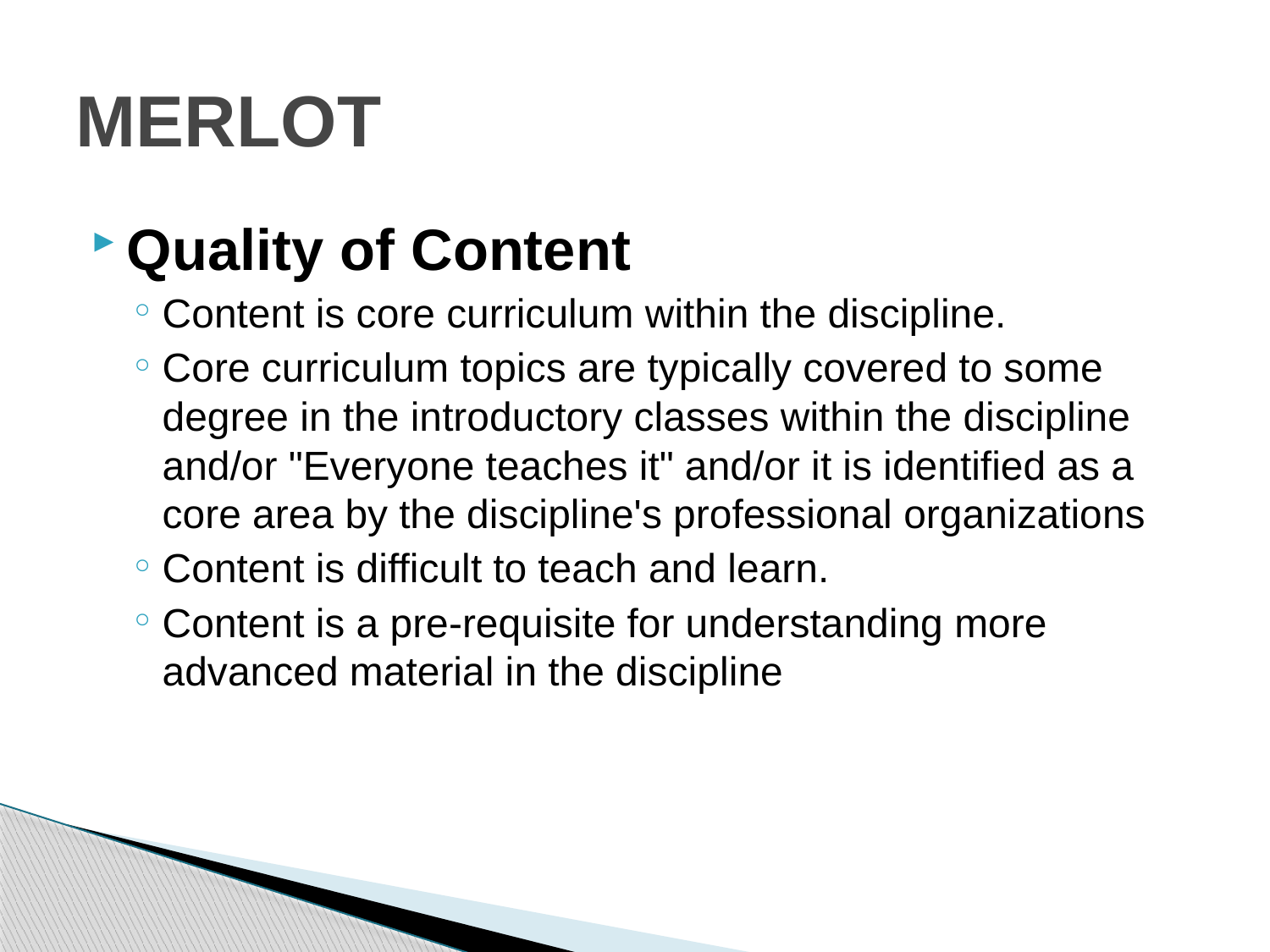

# MERLOT
Quality of Content
Content is core curriculum within the discipline.
Core curriculum topics are typically covered to some degree in the introductory classes within the discipline and/or "Everyone teaches it" and/or it is identified as a core area by the discipline's professional organizations
Content is difficult to teach and learn.
Content is a pre-requisite for understanding more advanced material in the discipline